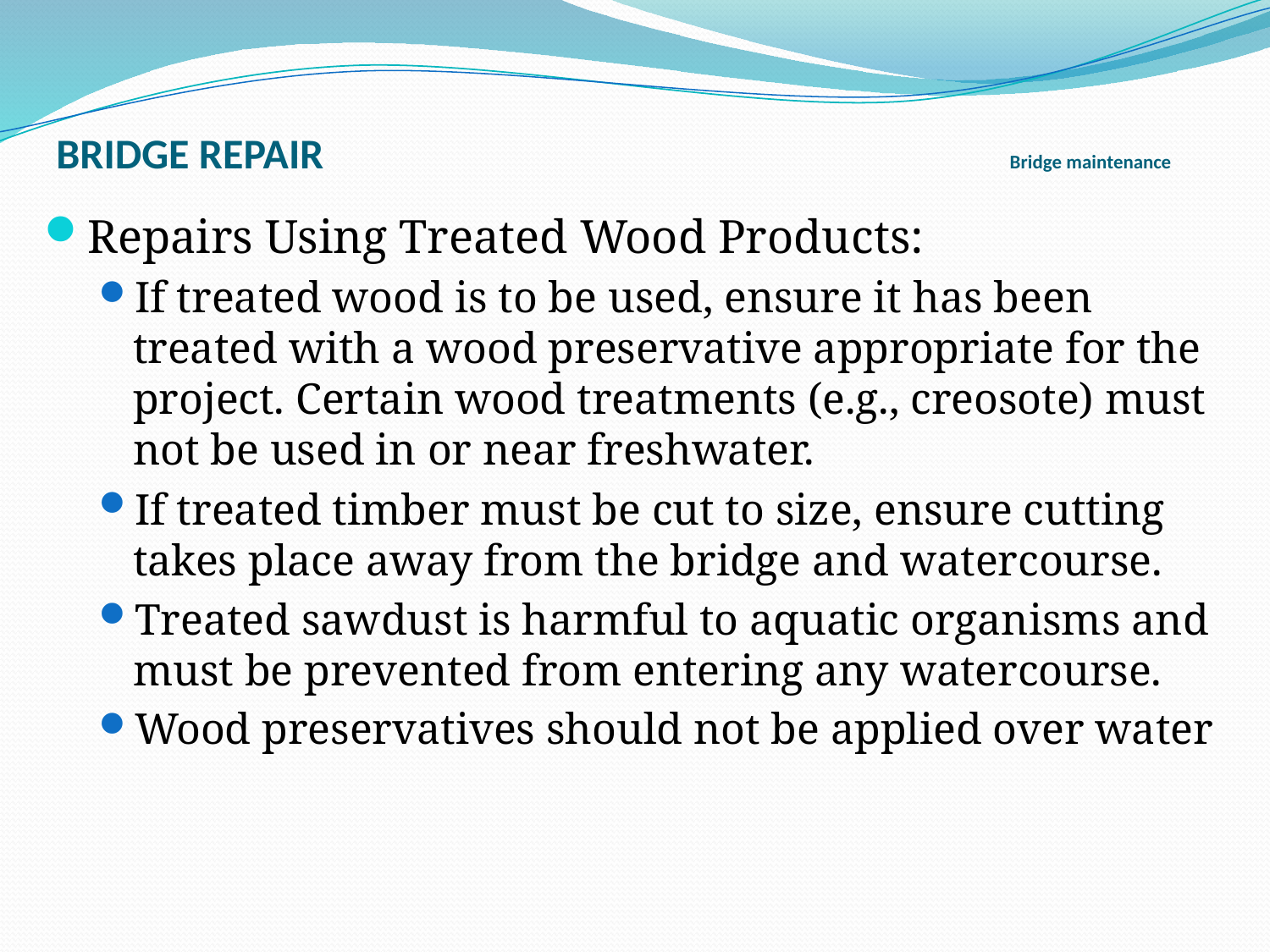

# BRIDGE Repair                                                                        Bridge maintenance
Repairs Using Treated Wood Products:
If treated wood is to be used, ensure it has been treated with a wood preservative appropriate for the project. Certain wood treatments (e.g., creosote) must not be used in or near freshwater.
If treated timber must be cut to size, ensure cutting takes place away from the bridge and watercourse.
Treated sawdust is harmful to aquatic organisms and must be prevented from entering any watercourse.
Wood preservatives should not be applied over water